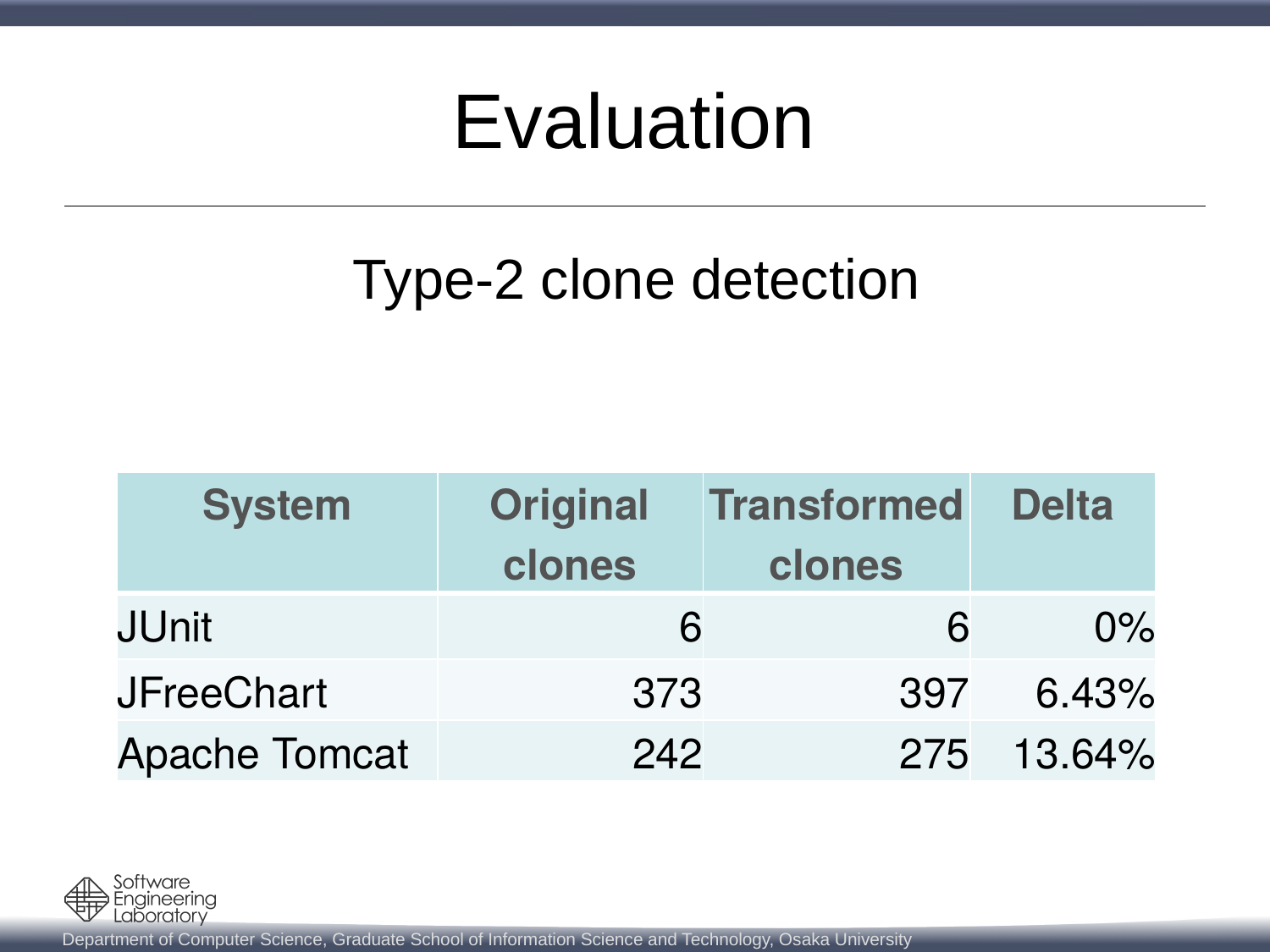

# Evaluation
Type-2 clone detection
| System | Original clones | Transformed clones | Delta |
| --- | --- | --- | --- |
| JUnit | 6 | 6 | 0% |
| JFreeChart | 373 | 397 | 6.43% |
| Apache Tomcat | 242 | 275 | 13.64% |